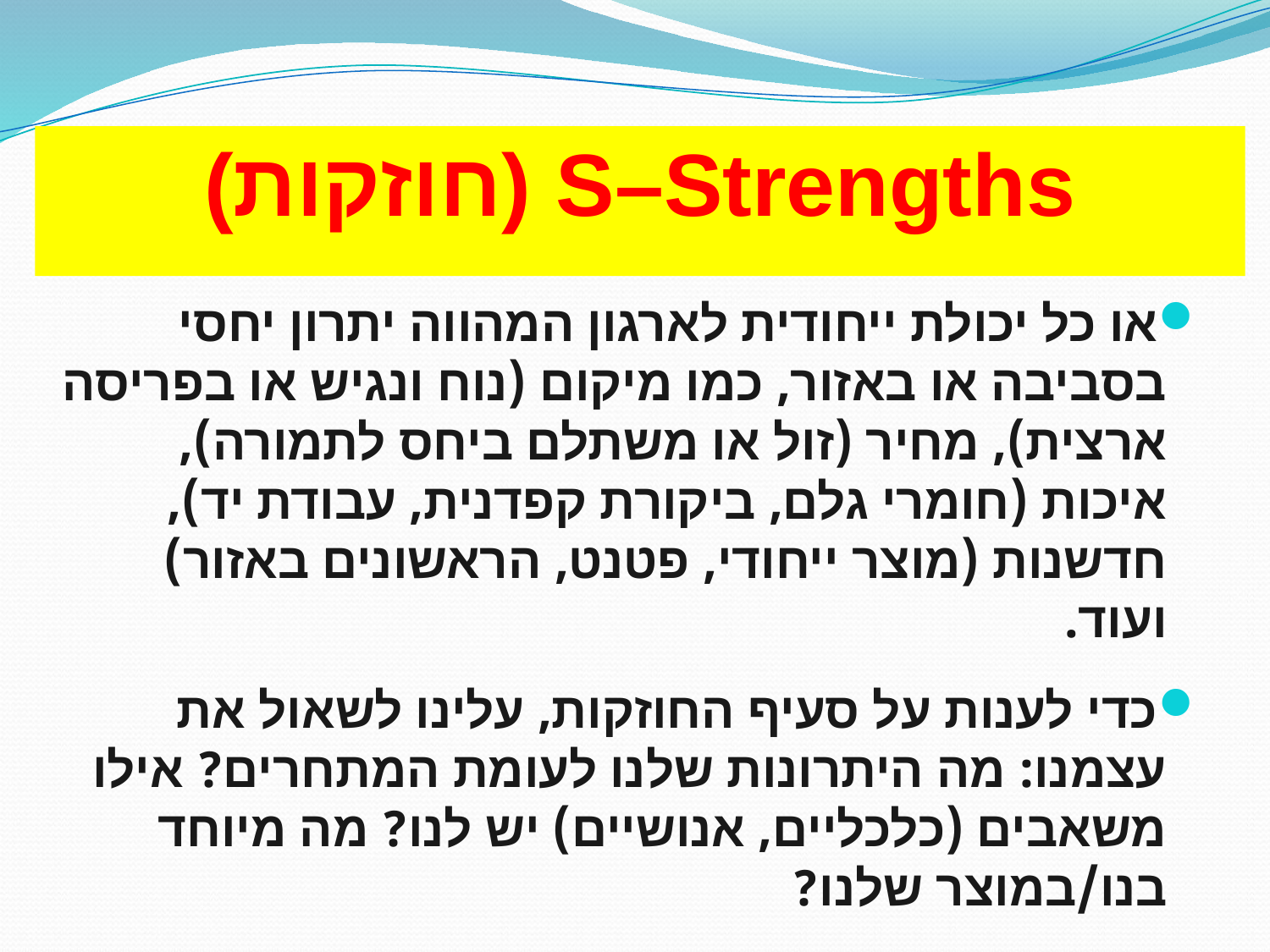

# S–Strengths (חוזקות)
או כל יכולת ייחודית לארגון המהווה יתרון יחסי בסביבה או באזור, כמו מיקום (נוח ונגיש או בפריסה ארצית), מחיר (זול או משתלם ביחס לתמורה), איכות (חומרי גלם, ביקורת קפדנית, עבודת יד), חדשנות (מוצר ייחודי, פטנט, הראשונים באזור) ועוד.
כדי לענות על סעיף החוזקות, עלינו לשאול את עצמנו: מה היתרונות שלנו לעומת המתחרים? אילו משאבים (כלכליים, אנושיים) יש לנו? מה מיוחד בנו/במוצר שלנו?